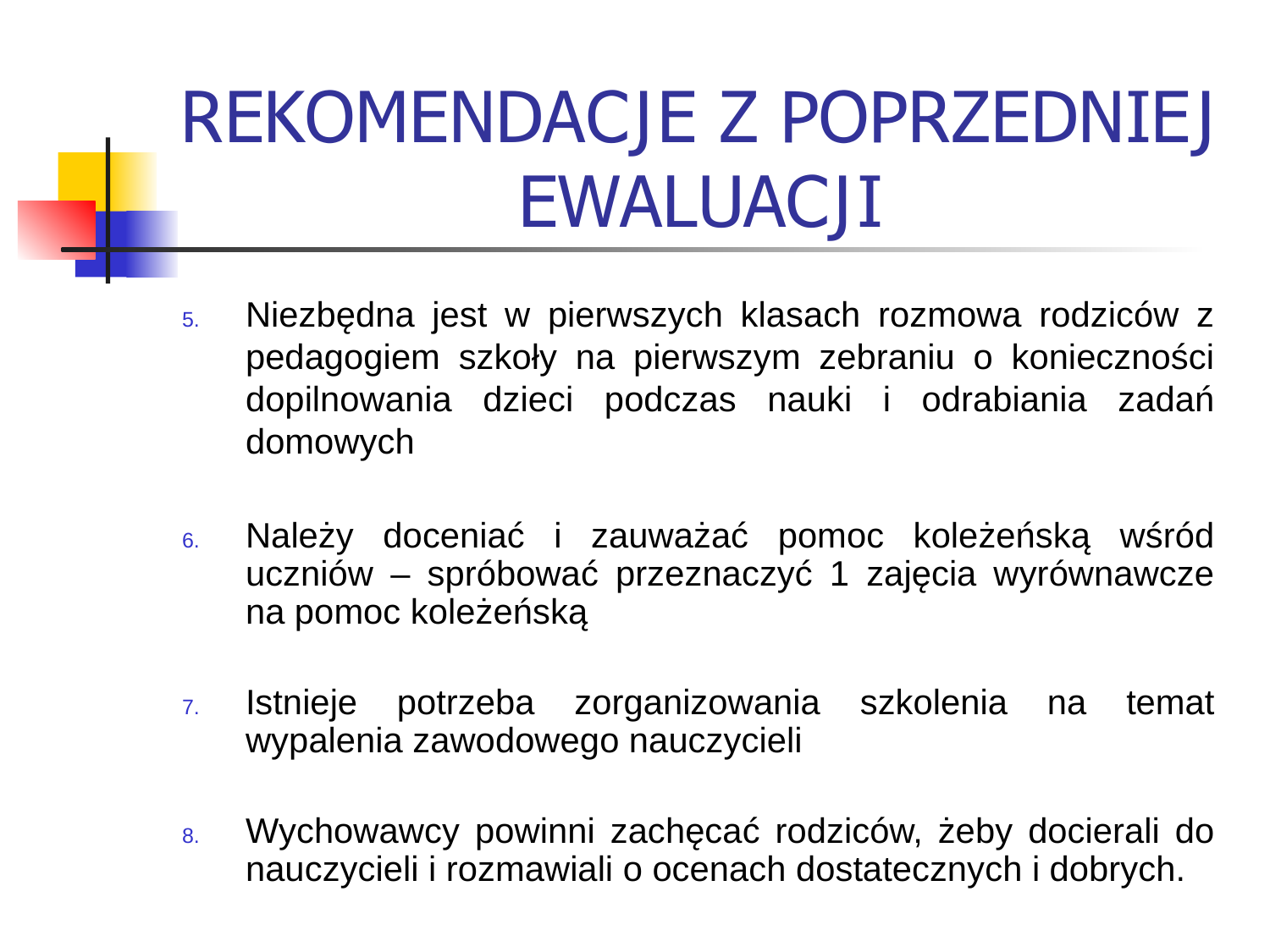

REKOMENDACJE Z POPRZEDNIEJ EWALUACJI
Niezbędna jest w pierwszych klasach rozmowa rodziców z pedagogiem szkoły na pierwszym zebraniu o konieczności dopilnowania dzieci podczas nauki i odrabiania zadań domowych

Należy doceniać i zauważać pomoc koleżeńską wśród uczniów – spróbować przeznaczyć 1 zajęcia wyrównawcze na pomoc koleżeńską

Istnieje potrzeba zorganizowania szkolenia na temat wypalenia zawodowego nauczycieli

Wychowawcy powinni zachęcać rodziców, żeby docierali do nauczycieli i rozmawiali o ocenach dostatecznych i dobrych.